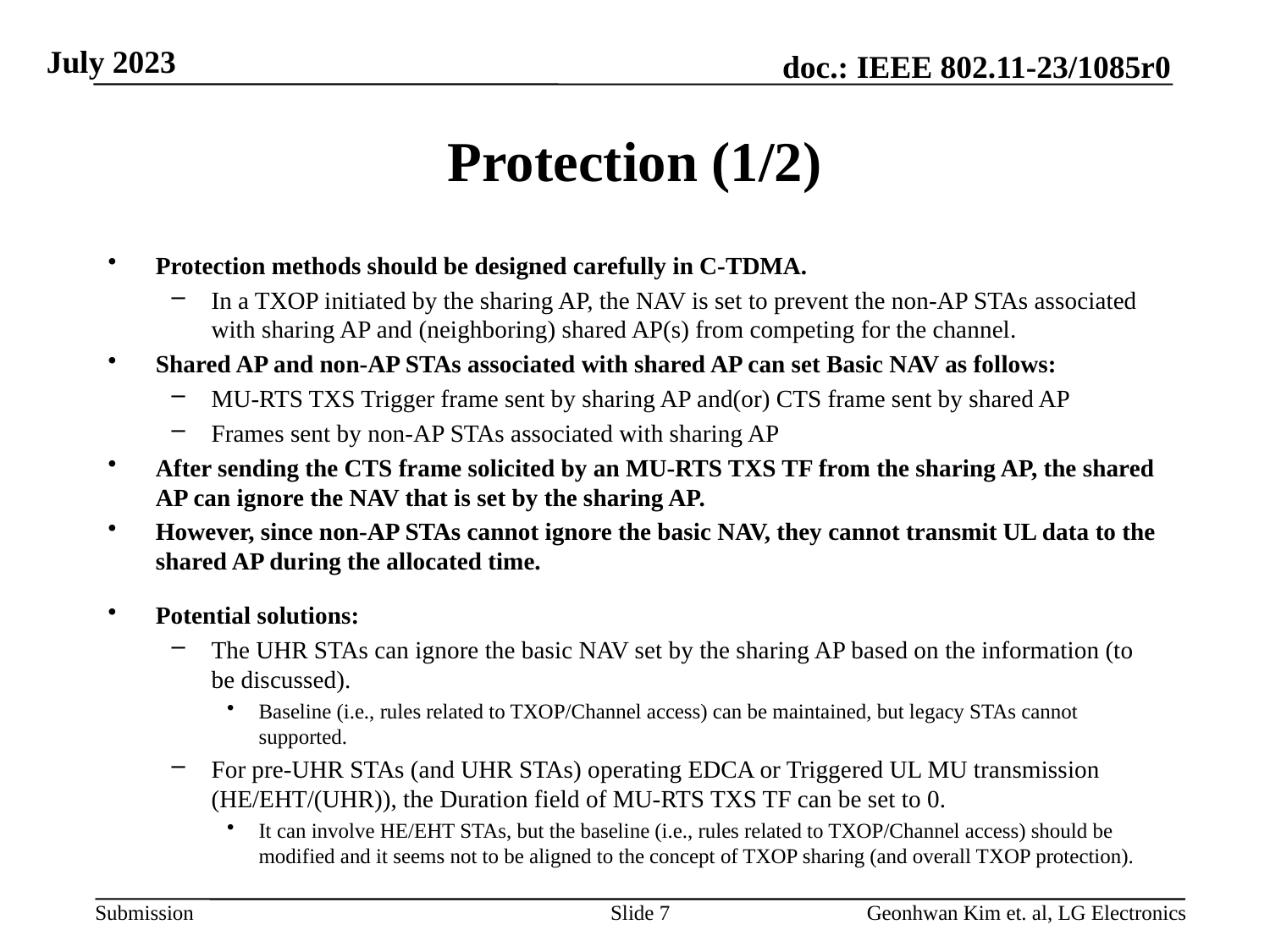

# Protection (1/2)
Protection methods should be designed carefully in C-TDMA.
In a TXOP initiated by the sharing AP, the NAV is set to prevent the non-AP STAs associated with sharing AP and (neighboring) shared AP(s) from competing for the channel.
Shared AP and non-AP STAs associated with shared AP can set Basic NAV as follows:
MU-RTS TXS Trigger frame sent by sharing AP and(or) CTS frame sent by shared AP
Frames sent by non-AP STAs associated with sharing AP
After sending the CTS frame solicited by an MU-RTS TXS TF from the sharing AP, the shared AP can ignore the NAV that is set by the sharing AP.
However, since non-AP STAs cannot ignore the basic NAV, they cannot transmit UL data to the shared AP during the allocated time.

Potential solutions:
The UHR STAs can ignore the basic NAV set by the sharing AP based on the information (to be discussed).
Baseline (i.e., rules related to TXOP/Channel access) can be maintained, but legacy STAs cannot supported.
For pre-UHR STAs (and UHR STAs) operating EDCA or Triggered UL MU transmission (HE/EHT/(UHR)), the Duration field of MU-RTS TXS TF can be set to 0.
It can involve HE/EHT STAs, but the baseline (i.e., rules related to TXOP/Channel access) should be modified and it seems not to be aligned to the concept of TXOP sharing (and overall TXOP protection).
Slide 7
Geonhwan Kim et. al, LG Electronics